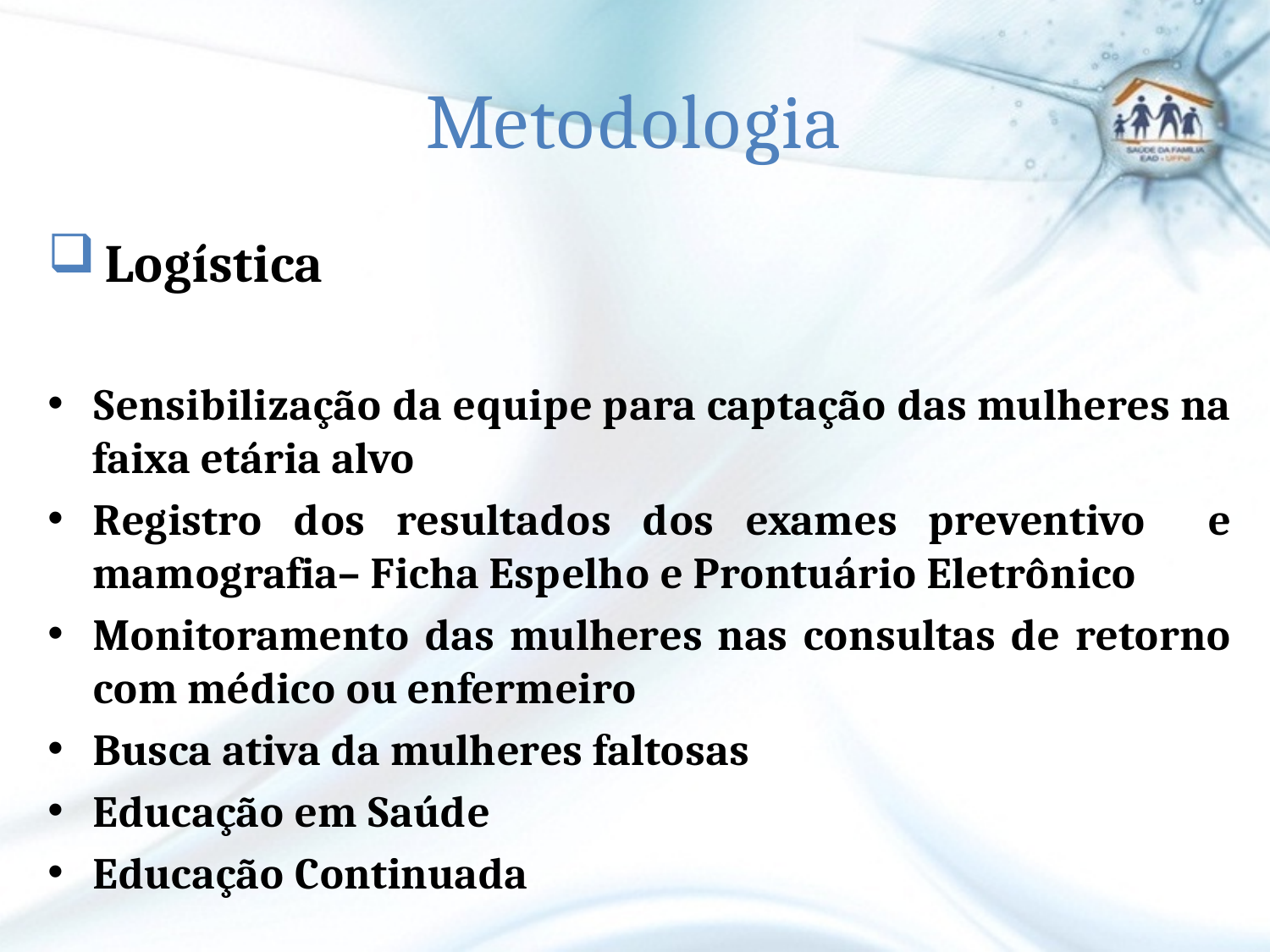

# Metodologia
 Logística

Sensibilização da equipe para captação das mulheres na faixa etária alvo
Registro dos resultados dos exames preventivo  e mamografia– Ficha Espelho e Prontuário Eletrônico
Monitoramento das mulheres nas consultas de retorno com médico ou enfermeiro
Busca ativa da mulheres faltosas
Educação em Saúde
Educação Continuada